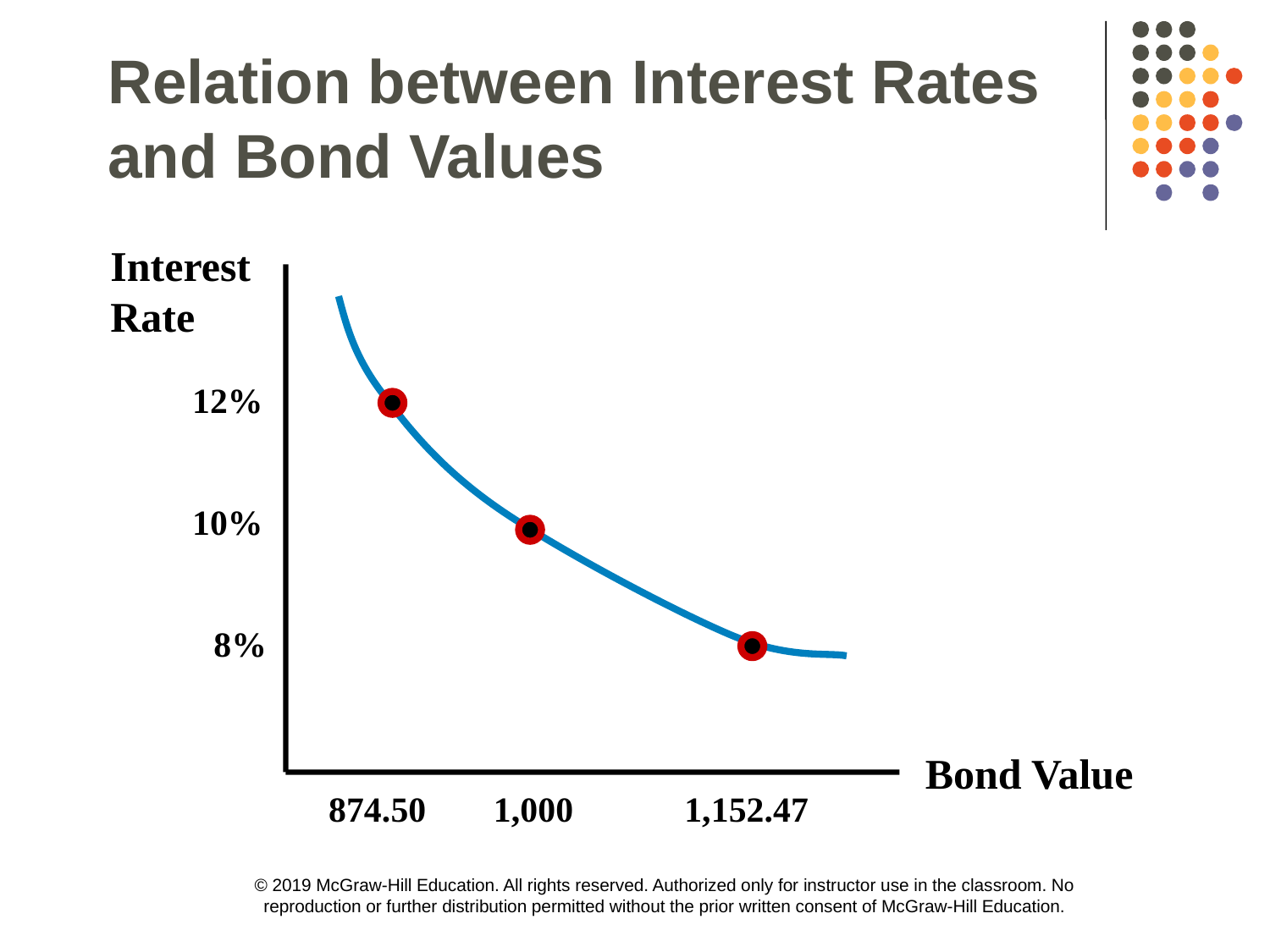

Relation between Interest Rates and Bond Values
Interest
Rate

                                                                             Bond Value

12%

10%

8%

874.50
1,000
1,152.47
© 2019 McGraw-Hill Education. All rights reserved. Authorized only for instructor use in the classroom. No reproduction or further distribution permitted without the prior written consent of McGraw-Hill Education.